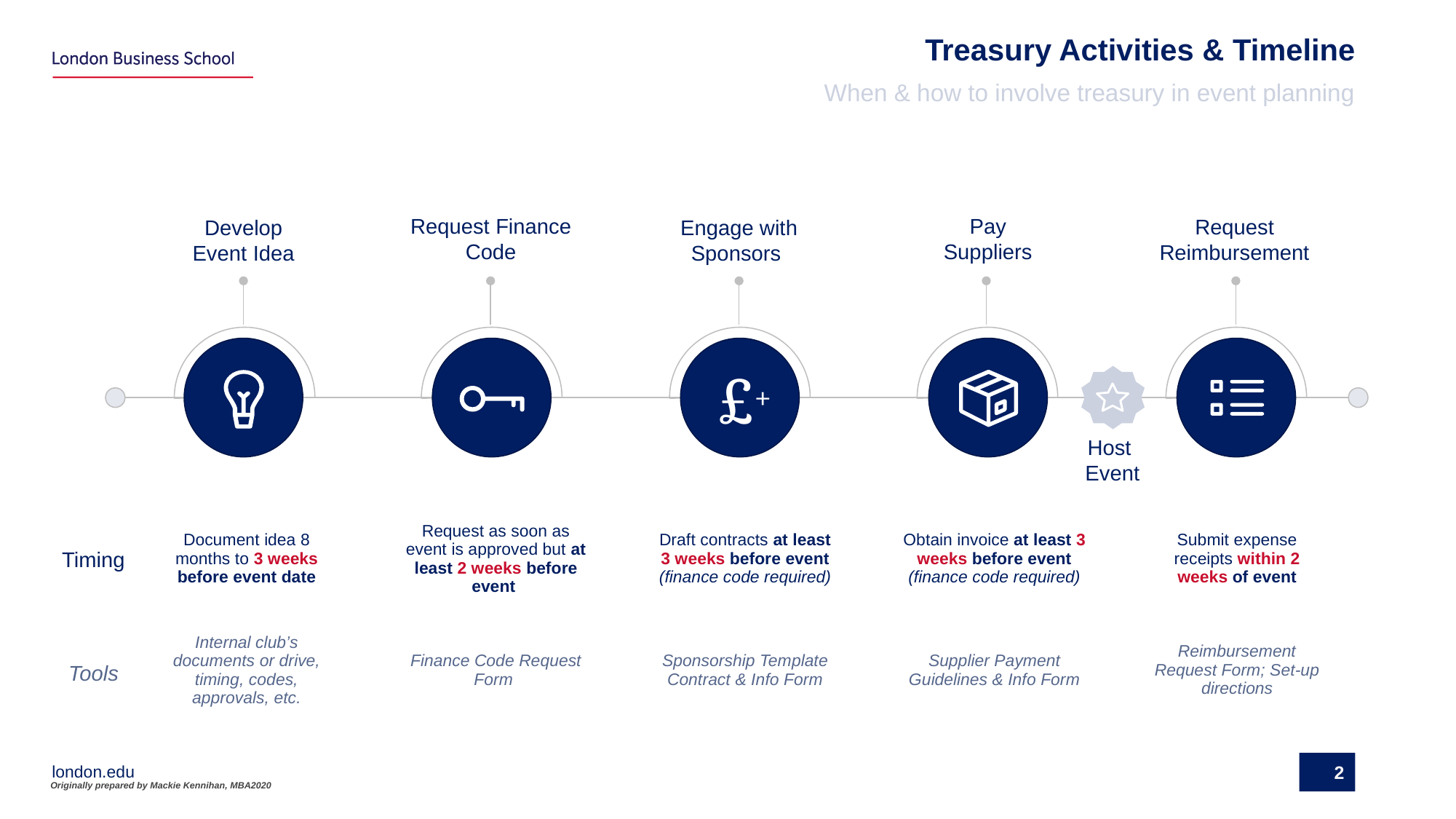

# Treasury Activities & Timeline
When & how to involve treasury in event planning
Pay Suppliers
Request Finance Code
Request Reimbursement
Develop Event Idea
Engage with Sponsors

£+

Host
Event
Timing
| Document idea 8 months to 3 weeks before event date | Request as soon as event is approved but at least 2 weeks before event | Draft contracts at least 3 weeks before event (finance code required) | Obtain invoice at least 3 weeks before event (finance code required) | Submit expense receipts within 2 weeks of event |
| --- | --- | --- | --- | --- |
| Internal club’s documents or drive, timing, codes, approvals, etc. | Finance Code Request Form | Sponsorship Template Contract & Info Form | Supplier Payment Guidelines & Info Form | Reimbursement Request Form; Set-up directions |
| --- | --- | --- | --- | --- |
Tools
2